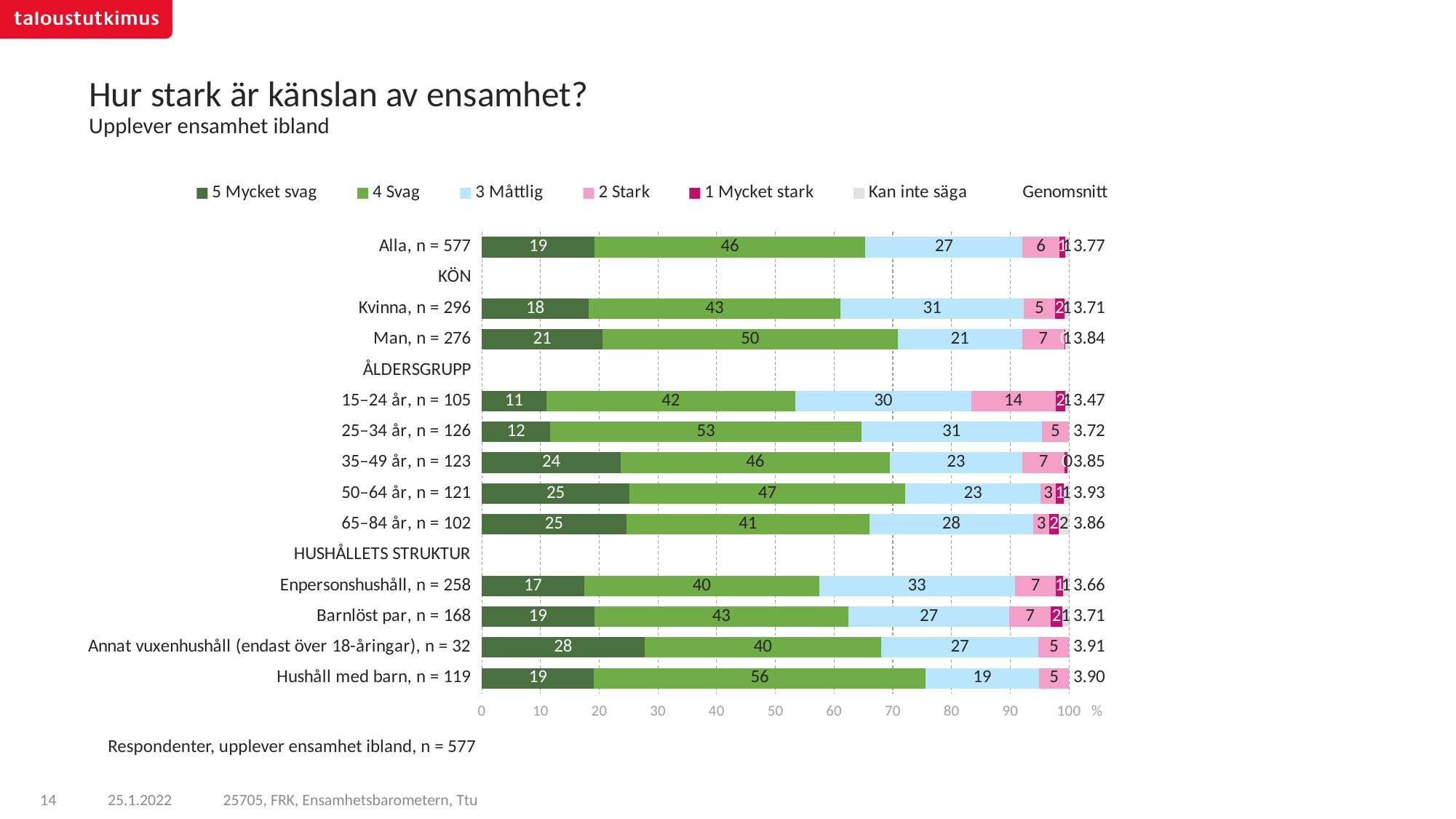

# Hur stark är känslan av ensamhet? Upplever ensamhet ibland

### Chart

| Category | 5 Mycket svag | 4 Svag | 3 Måttlig | 2 Stark | 1 Mycket stark | Kan inte säga | Genomsnitt |
|---|---|---|---|---|---|---|---|
| Alla, n = 577 | 19.165341261033 | 46.1804632184949 | 26.7241746441068 | 6.30657789174072 | 0.95933239487184 | 0.664110589752503 | 3.76795912848803 |
| KÖN | None | None | None | None | None | None | None |
| Kvinna, n = 296 | 18.2082839386725 | 42.8847201250314 | 31.1883263978377 | 5.33508076240436 | 1.65346439844213 | 0.730124377611843 | 3.711789734802 |
| Man, n = 276 | 20.5710009446197 | 50.2381666372997 | 21.2296968410091 | 7.16216039958859 | 0.197397083885898 | 0.601578093596868 | 3.84330527941489 |
| ÅLDERSGRUPP | None | None | None | None | None | None | None |
| 15–24 år, n = 105 | 10.9783720672889 | 42.4209644382315 | 29.9451002355428 | 14.3724015203011 | 1.66393033533797 | 0.619231403297599 | 3.46968288775521 |
| 25–34 år, n = 126 | 11.664688657359 | 52.974269975409 | 30.7376682550379 | 4.62337311219388 | None | None | 3.71680274177933 |
| 35–49 år, n = 123 | 23.6896215510666 | 45.7659403823018 | 22.5799476320404 | 7.24993512977976 | 0.425784536512105 | 0.288770768299299 | 3.85289971788447 |
| 50–64 år, n = 121 | 25.0979030863376 | 47.0624916855128 | 22.9679393375016 | 2.65772582147133 | 1.33302015431688 | 0.880919914859651 | 3.92751599035336 |
| 65–84 år, n = 102 | 24.6164963013218 | 41.4012841747712 | 27.8668680984267 | 2.78367786121931 | 1.59668517134531 | 1.73498839291564 | 3.86151954992901 |
| HUSHÅLLETS STRUKTUR | None | None | None | None | None | None | None |
| Enpersonshushåll, n = 258 | 17.4287382656103 | 40.0239737626556 | 33.3230065995783 | 7.0389741458996 | 1.17649667928179 | 1.00881054697431 | 3.66156880376197 |
| Barnlöst par, n = 168 | 19.1596597000494 | 43.2761576680074 | 27.408875155195 | 7.07971372577846 | 1.93732322342592 | 1.13827052754369 | 3.71454461976772 |
| Annat vuxenhushåll (endast över 18-åringar), n = 32 | 27.6839007449871 | 40.3205934361973 | 26.8399650168851 | 5.15554080193045 | None | None | 3.90532854124241 |
| Hushåll med barn, n = 119 | 19.109667241831 | 56.4367954971552 | 19.3870222820767 | 5.06651497893703 | None | None | 3.8958961500188 |
Respondenter, upplever ensamhet ibland, n = 577
25705, FRK, Ensamhetsbarometern, Ttu
14
25.1.2022